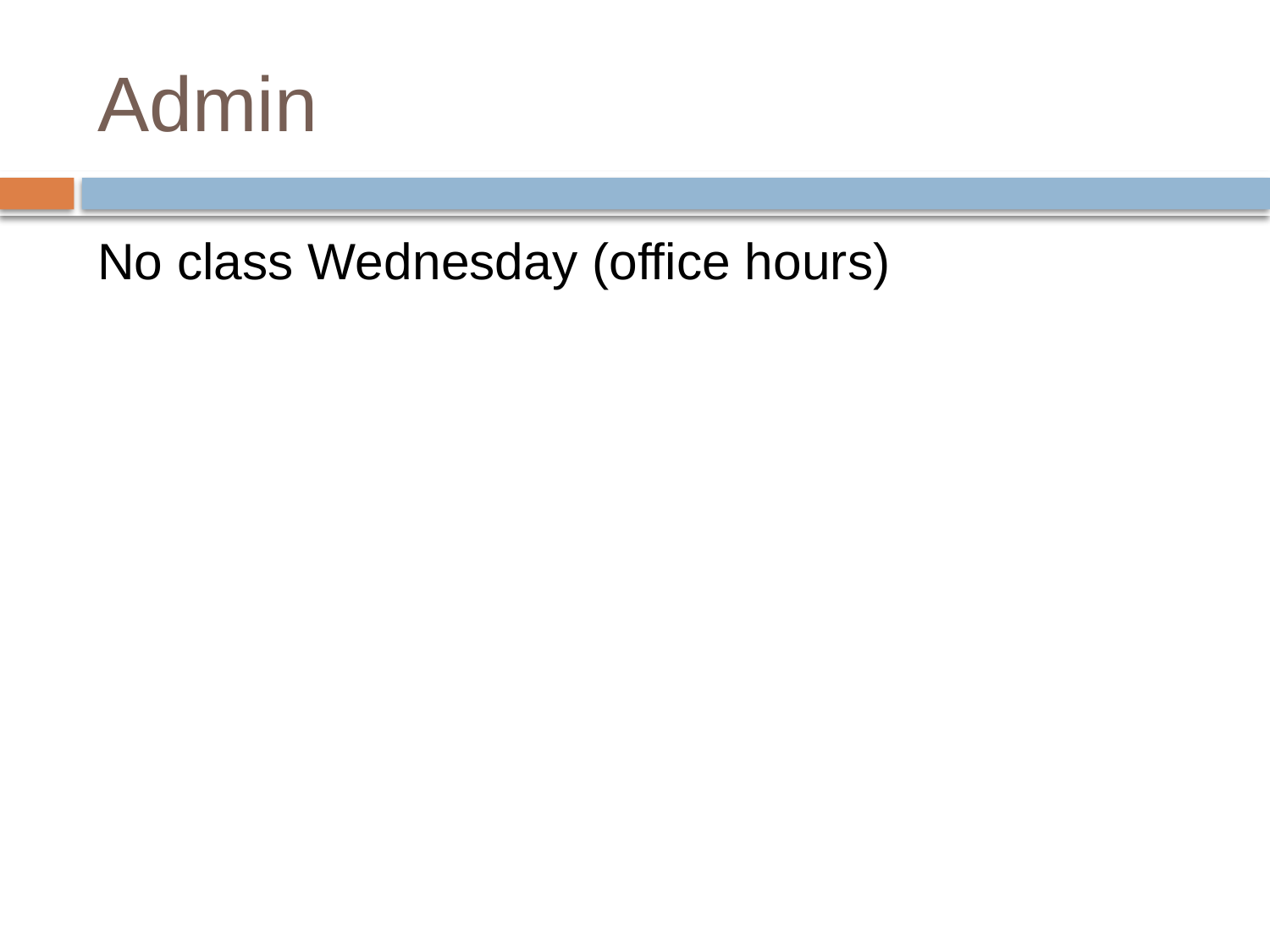

# Admin
No class Wednesday (office hours)